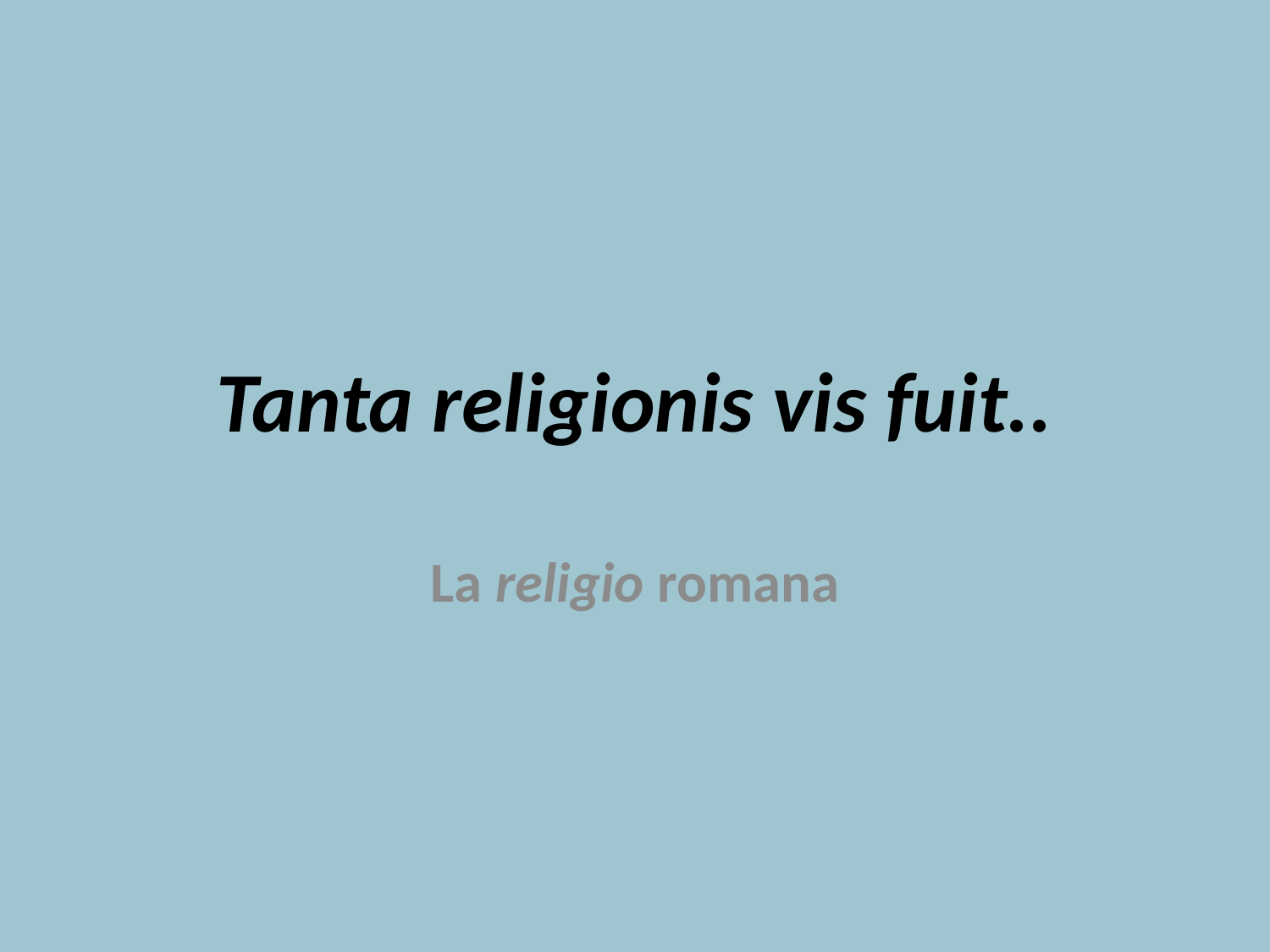

# Tanta religionis vis fuit..
La religio romana